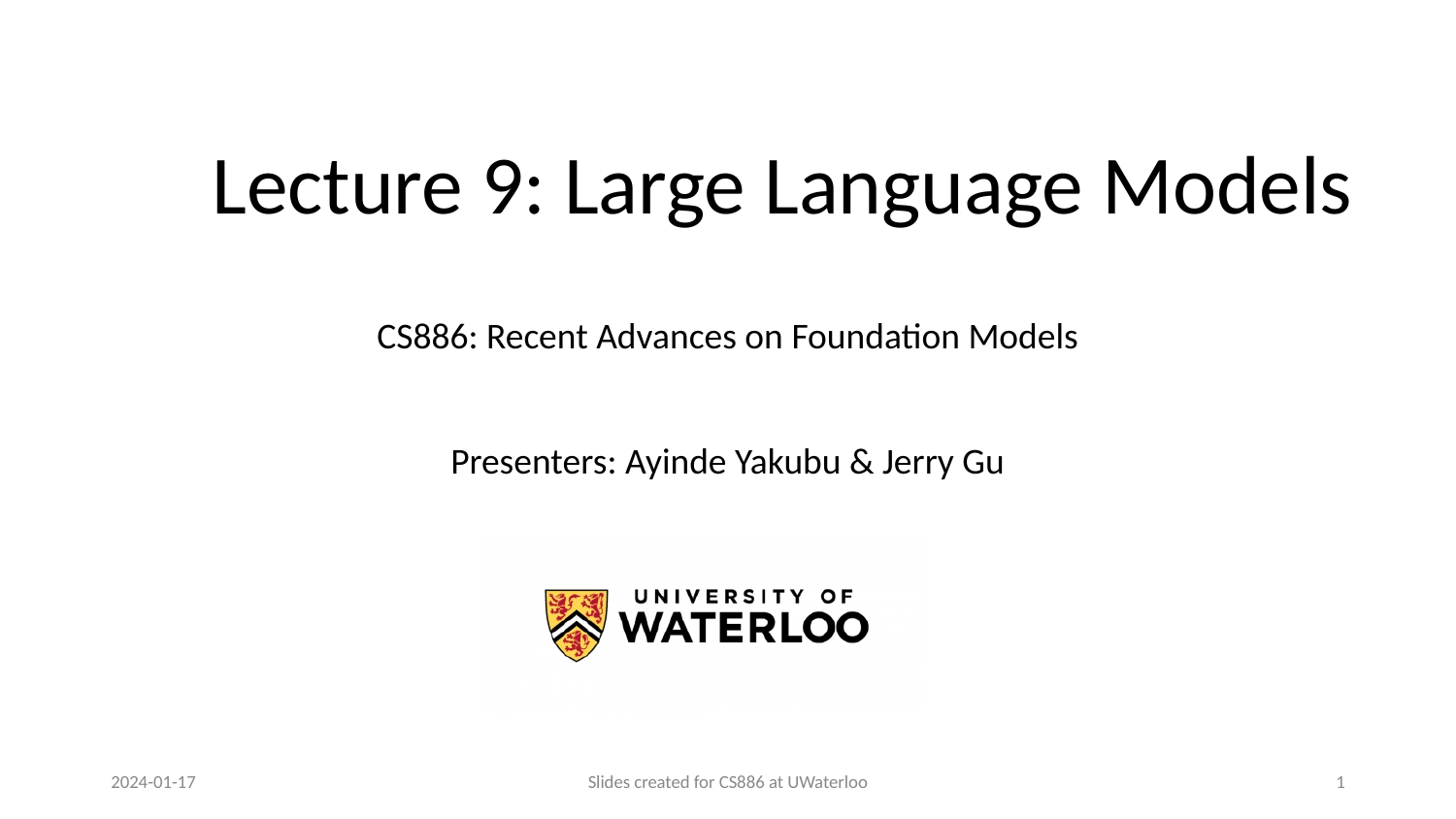

# Lecture 9: Large Language Models
Presenters: Ayinde Yakubu & Jerry Gu
2024-01-17
Slides created for CS886 at UWaterloo
1